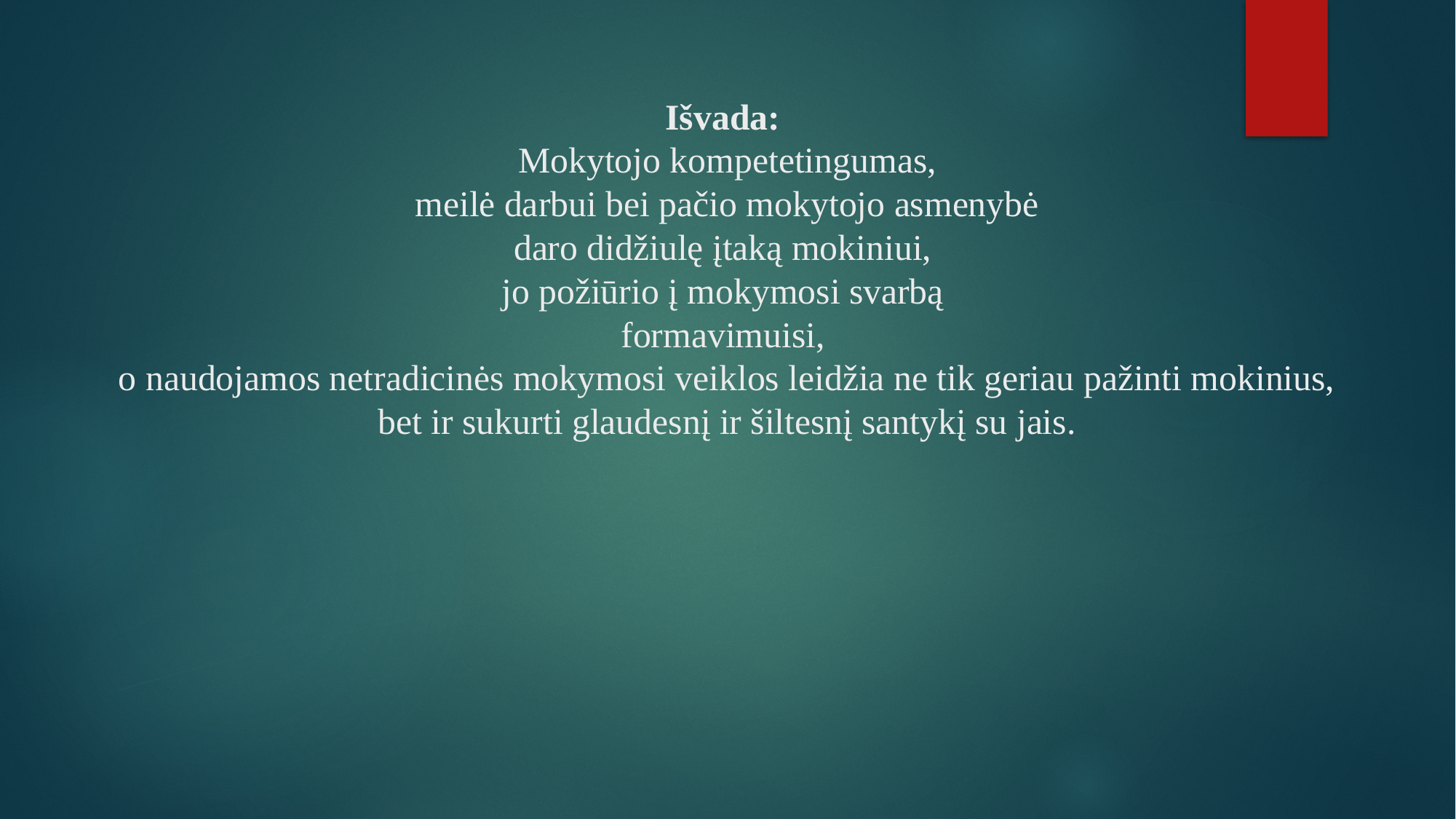

# Išvada: Mokytojo kompetetingumas, meilė darbui bei pačio mokytojo asmenybė daro didžiulę įtaką mokiniui, jo požiūrio į mokymosi svarbą formavimuisi, o naudojamos netradicinės mokymosi veiklos leidžia ne tik geriau pažinti mokinius, bet ir sukurti glaudesnį ir šiltesnį santykį su jais.